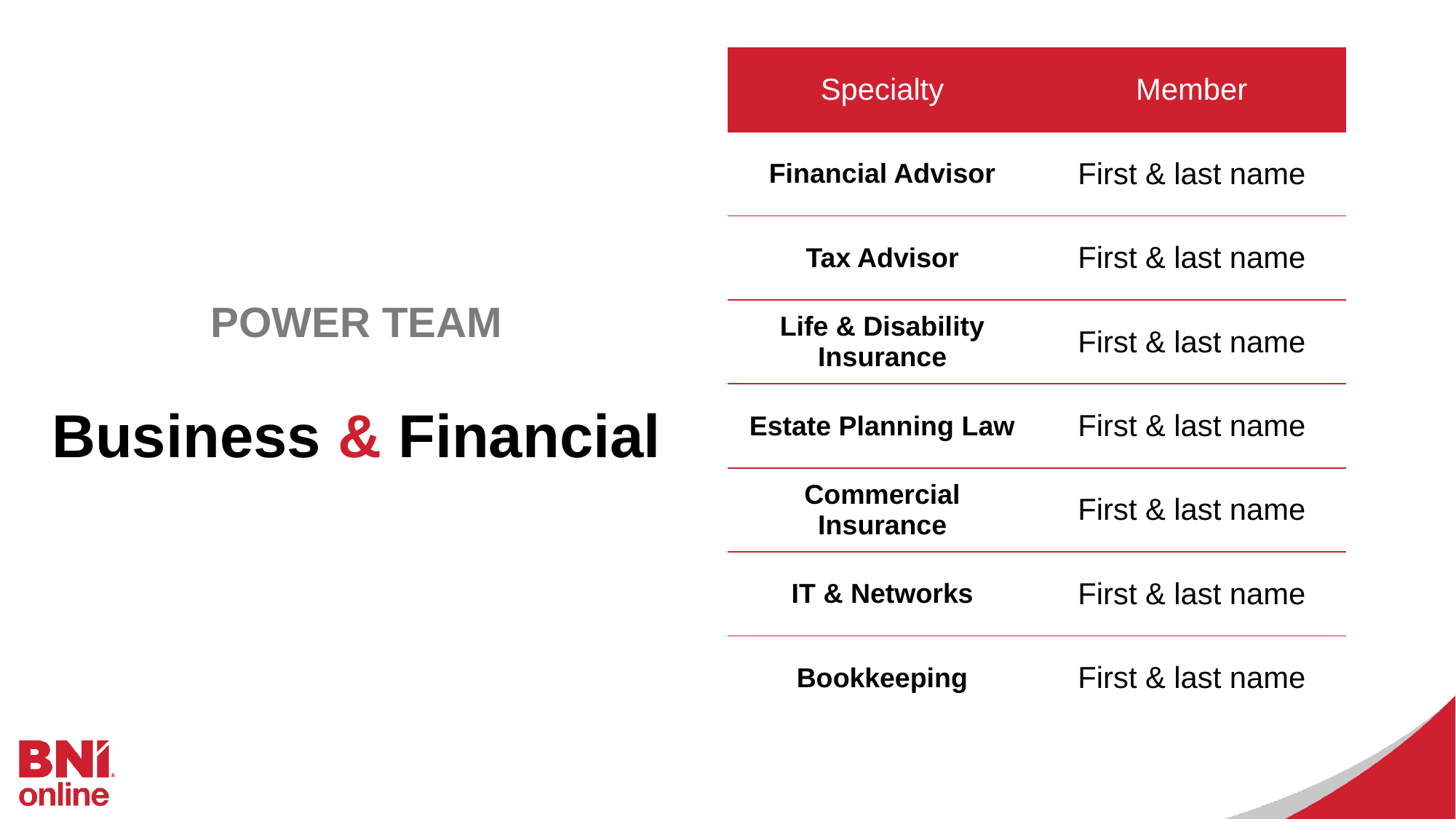

| Specialty | Member |
| --- | --- |
| Financial Advisor | First & last name |
| Tax Advisor | First & last name |
| Life & Disability Insurance | First & last name |
| Estate Planning Law | First & last name |
| Commercial Insurance | First & last name |
| IT & Networks | First & last name |
| Bookkeeping | First & last name |
POWER TEAM

Business & Financial